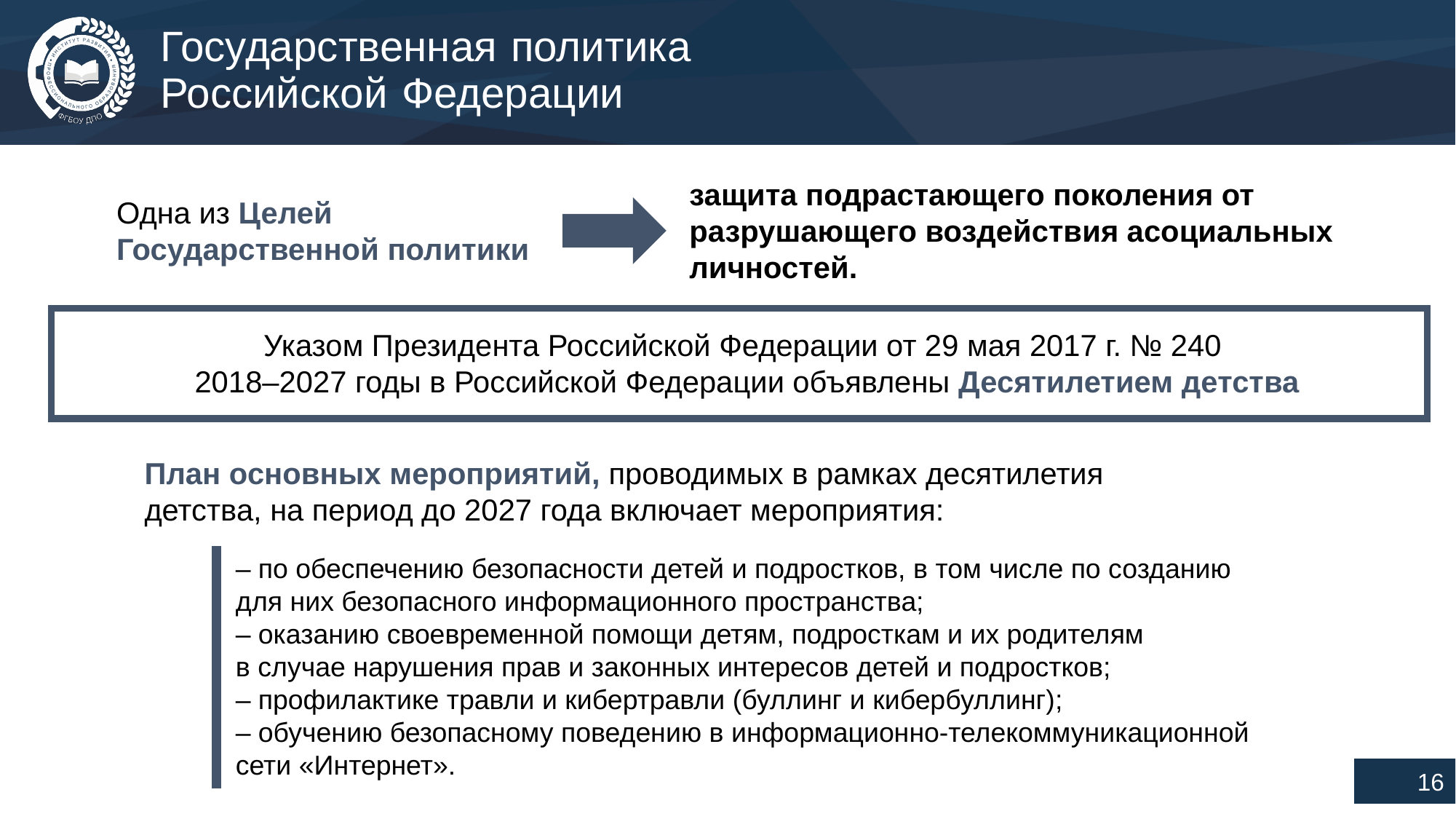

# Государственная политика Российской Федерации
защита подрастающего поколения от разрушающего воздействия асоциальных личностей.
Одна из Целей Государственной политики

Указом Президента Российской Федерации от 29 мая 2017 г. № 240
2018–2027 годы в Российской Федерации объявлены Десятилетием детства
План основных мероприятий, проводимых в рамках десятилетия детства, на период до 2027 года включает мероприятия:
– по обеспечению безопасности детей и подростков, в том числе по созданию
для них безопасного информационного пространства;
– оказанию своевременной помощи детям, подросткам и их родителям
в случае нарушения прав и законных интересов детей и подростков;
– профилактике травли и кибертравли (буллинг и кибербуллинг);
– обучению безопасному поведению в информационно-телекоммуникационной
сети «Интернет».